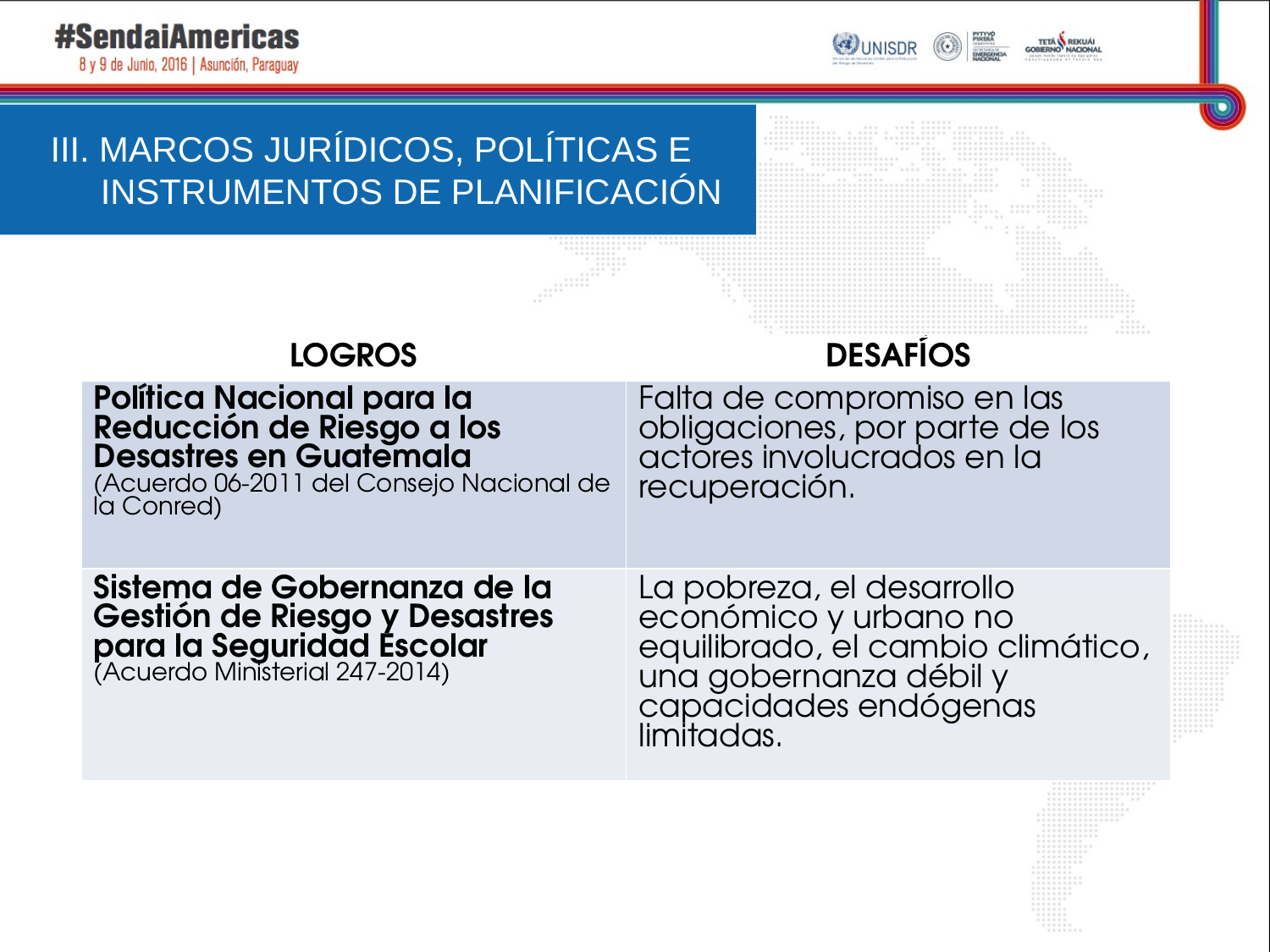

III. MARCOS JURÍDICOS, POLÍTICAS E INSTRUMENTOS DE PLANIFICACIÓN
| LOGROS | DESAFÍOS |
| --- | --- |
| Política Nacional para la Reducción de Riesgo a los Desastres en Guatemala (Acuerdo 06-2011 del Consejo Nacional de la Conred) | Falta de compromiso en las obligaciones, por parte de los actores involucrados en la recuperación. |
| Sistema de Gobernanza de la Gestión de Riesgo y Desastres para la Seguridad Escolar (Acuerdo Ministerial 247-2014) | La pobreza, el desarrollo económico y urbano no equilibrado, el cambio climático, una gobernanza débil y capacidades endógenas limitadas. |